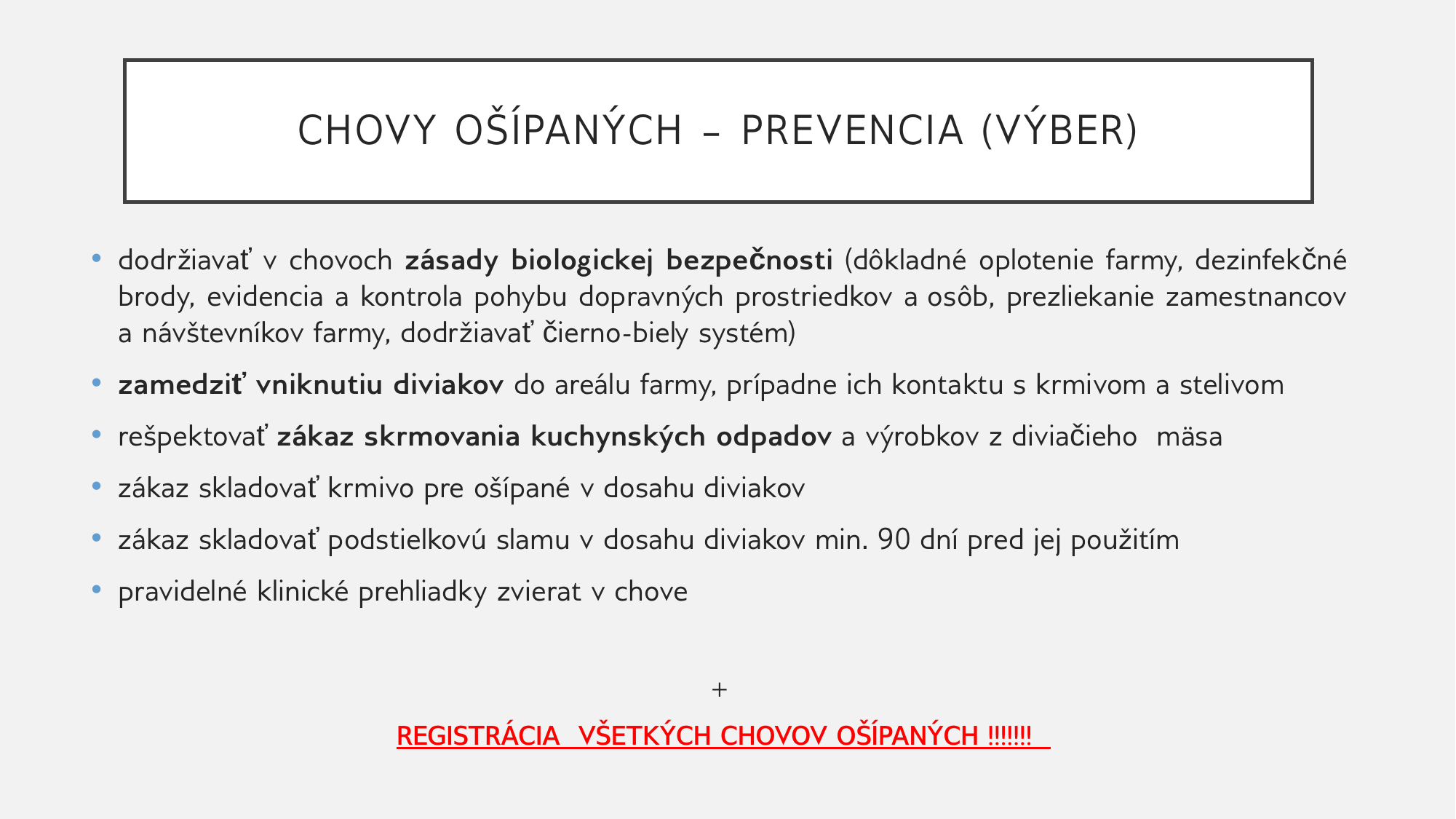

# Chovy ošípaných – prevencia (výber)
dodržiavať v chovoch zásady biologickej bezpečnosti (dôkladné oplotenie farmy, dezinfekčné brody, evidencia a kontrola pohybu dopravných prostriedkov a osôb, prezliekanie zamestnancov a návštevníkov farmy, dodržiavať čierno-biely systém)
zamedziť vniknutiu diviakov do areálu farmy, prípadne ich kontaktu s krmivom a stelivom
rešpektovať zákaz skrmovania kuchynských odpadov a výrobkov z diviačieho  mäsa
zákaz skladovať krmivo pre ošípané v dosahu diviakov
zákaz skladovať podstielkovú slamu v dosahu diviakov min. 90 dní pred jej použitím
pravidelné klinické prehliadky zvierat v chove

+
 REGISTRÁCIA  VŠETKÝCH CHOVOV OŠÍPANÝCH !!!!!!!